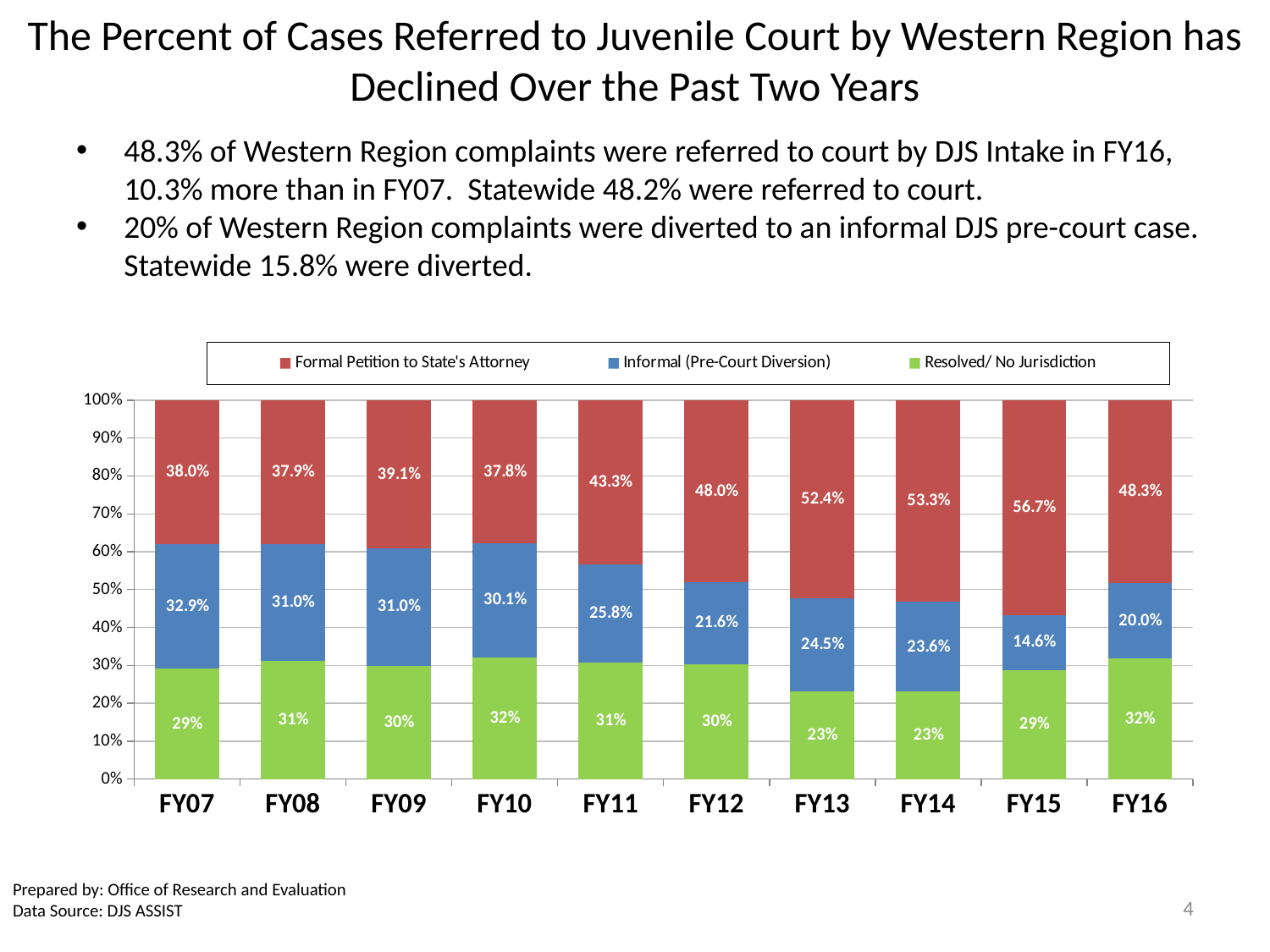

# The Percent of Cases Referred to Juvenile Court by Western Region has Declined Over the Past Two Years
48.3% of Western Region complaints were referred to court by DJS Intake in FY16, 10.3% more than in FY07.  Statewide 48.2% were referred to court.
20% of Western Region complaints were diverted to an informal DJS pre-court case.  Statewide 15.8% were diverted.

### Chart

| Category | Resolved/ No Jurisdiction | Informal (Pre-Court Diversion) | Formal Petition to State's Attorney |
|---|---|---|---|
| FY16 | 0.3174825174825175 | 0.19953379953379954 | 0.482983682983683 |
| FY15 | 0.28726968174204354 | 0.1457286432160804 | 0.567001675041876 |
| FY14 | 0.23083368244658567 | 0.23627984918307499 | 0.5328864683703394 |
| FY13 | 0.23067583974099554 | 0.24524484014569 | 0.5240793201133145 |
| FY12 | 0.30327868852459017 | 0.21626733921815888 | 0.48045397225725095 |
| FY11 | 0.30819209039548023 | 0.2584745762711864 | 0.43333333333333335 |
| FY10 | 0.32128960533629797 | 0.3007226236798221 | 0.3779877709838799 |
| FY09 | 0.2984524686809138 | 0.31048882338491773 | 0.3910587079341685 |
| FY08 | 0.3107812119737162 | 0.3100511073253833 | 0.37916768070090046 |
| FY07 | 0.2907621247113164 | 0.3288683602771363 | 0.38036951501154737 |
Prepared by: Office of Research and Evaluation
Data Source: DJS ASSIST
4